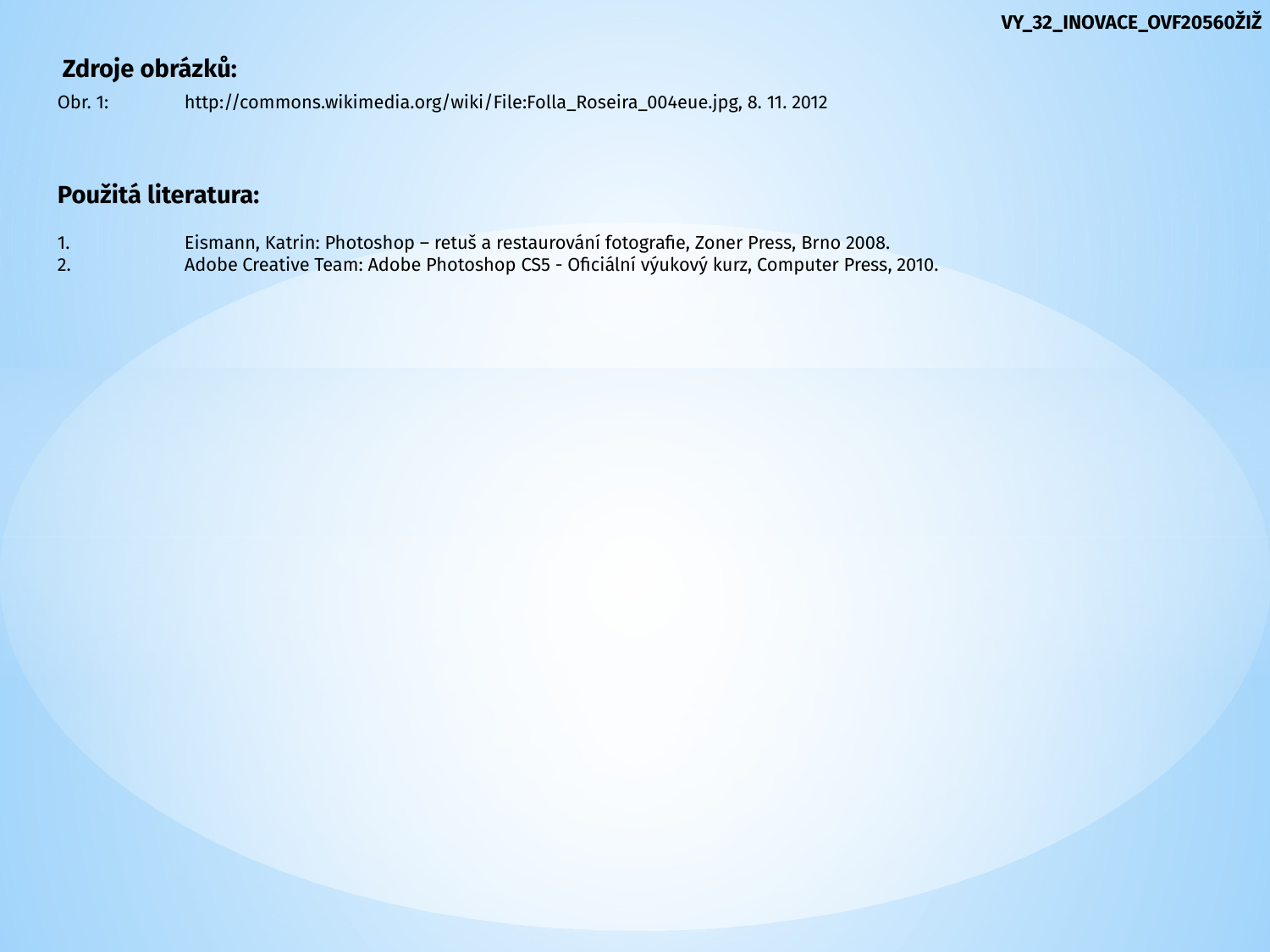

VY_32_INOVACE_OVF20560ŽIŽ
Zdroje obrázků:
Obr. 1:	http://commons.wikimedia.org/wiki/File:Folla_Roseira_004eue.jpg, 8. 11. 2012

Použitá literatura:

1.	Eismann, Katrin: Photoshop – retuš a restaurování fotografie, Zoner Press, Brno 2008.
2.	Adobe Creative Team: Adobe Photoshop CS5 - Oficiální výukový kurz, Computer Press, 2010.